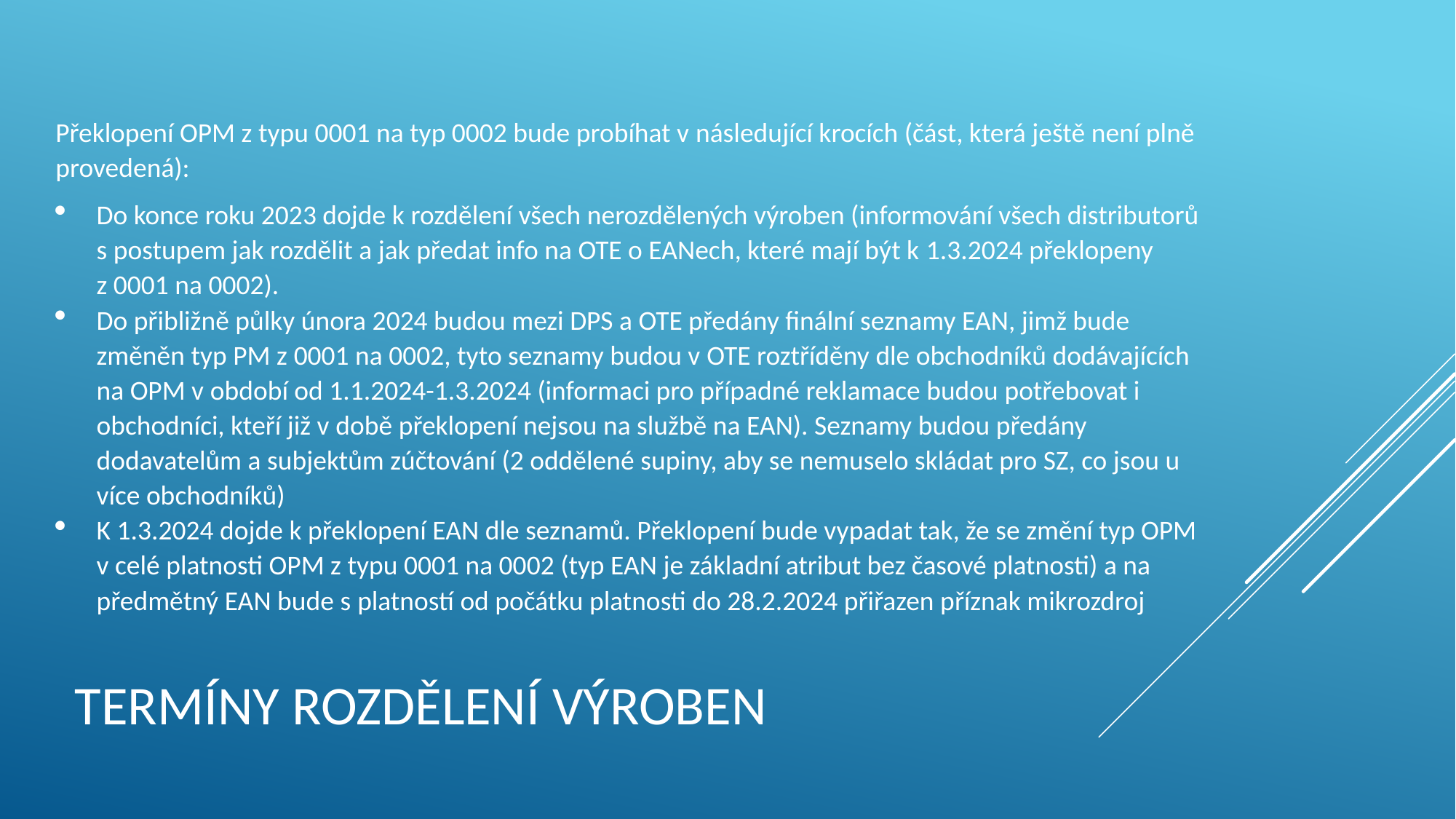

Překlopení OPM z typu 0001 na typ 0002 bude probíhat v následující krocích (část, která ještě není plně provedená):
Do konce roku 2023 dojde k rozdělení všech nerozdělených výroben (informování všech distributorů s postupem jak rozdělit a jak předat info na OTE o EANech, které mají být k 1.3.2024 překlopeny z 0001 na 0002).
Do přibližně půlky února 2024 budou mezi DPS a OTE předány finální seznamy EAN, jimž bude změněn typ PM z 0001 na 0002, tyto seznamy budou v OTE roztříděny dle obchodníků dodávajících na OPM v období od 1.1.2024-1.3.2024 (informaci pro případné reklamace budou potřebovat i obchodníci, kteří již v době překlopení nejsou na službě na EAN). Seznamy budou předány dodavatelům a subjektům zúčtování (2 oddělené supiny, aby se nemuselo skládat pro SZ, co jsou u více obchodníků)
K 1.3.2024 dojde k překlopení EAN dle seznamů. Překlopení bude vypadat tak, že se změní typ OPM v celé platnosti OPM z typu 0001 na 0002 (typ EAN je základní atribut bez časové platnosti) a na předmětný EAN bude s platností od počátku platnosti do 28.2.2024 přiřazen příznak mikrozdroj
# Termíny rozdělení výroben